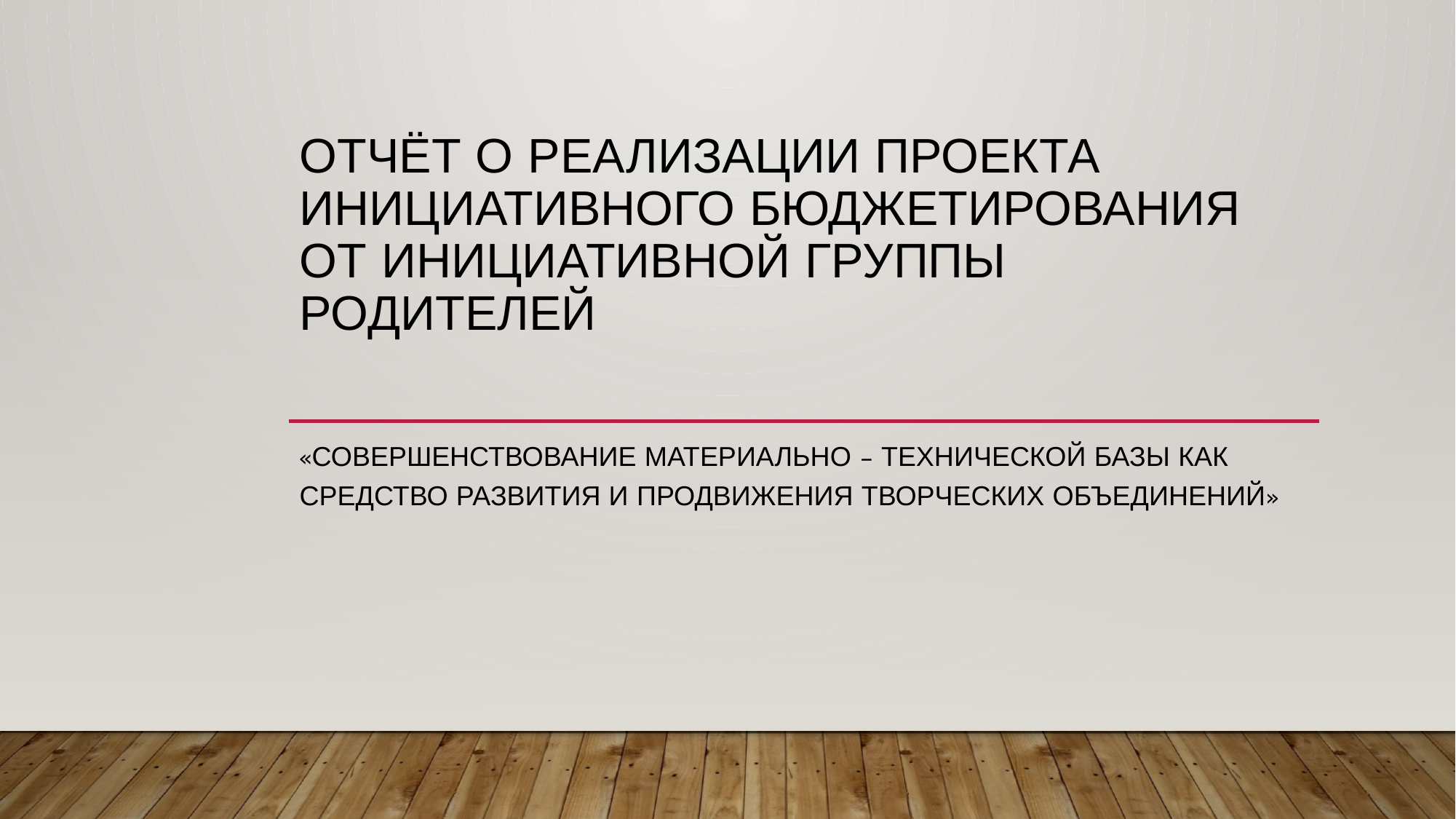

# Отчёт о реализации проекта инициативного бюджетирования от инициативной группы родителей
«Совершенствование материально – технической базы как средство развития и продвижения творческих объединений»